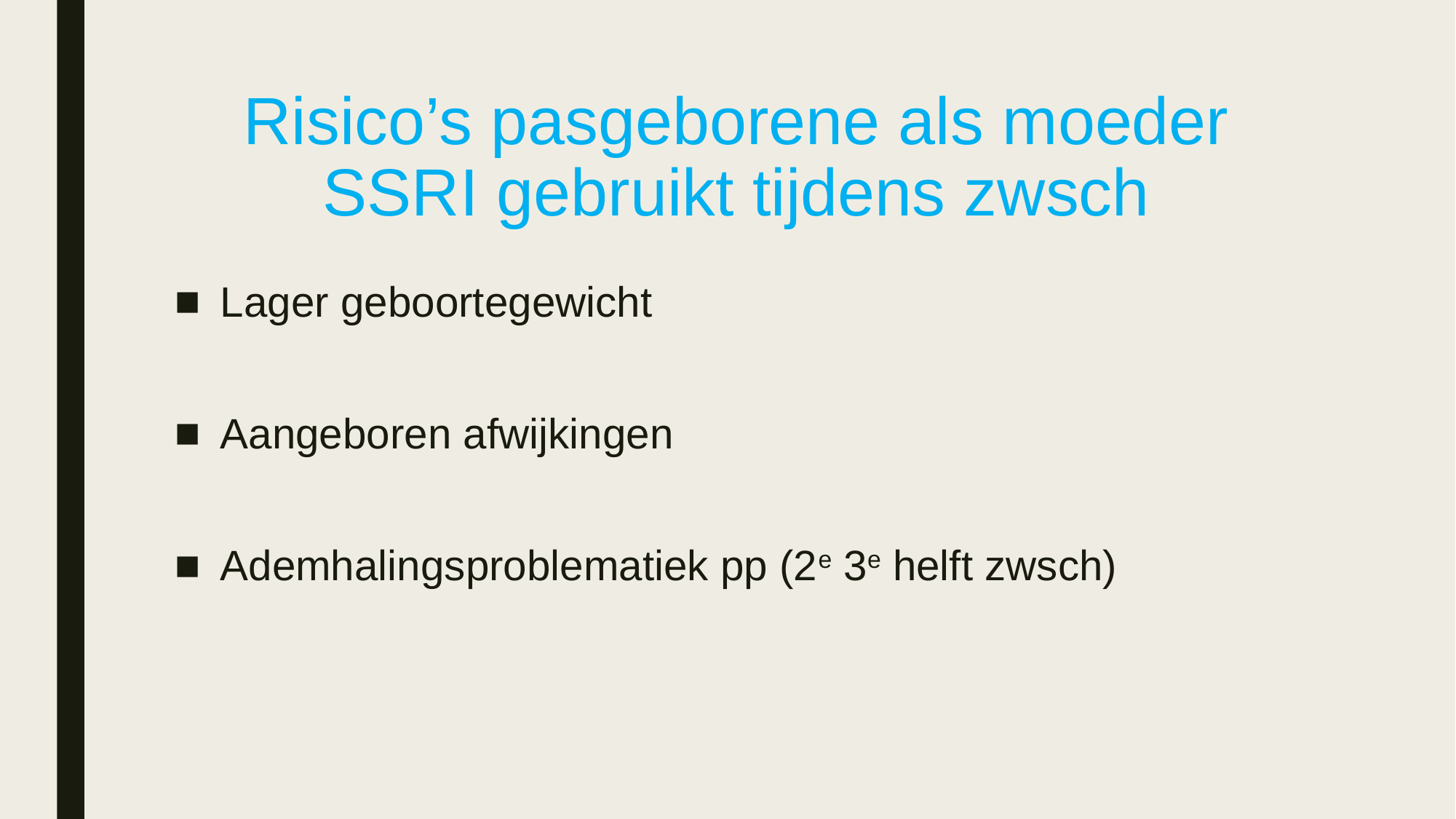

# Risico’s pasgeborene als moeder SSRI gebruikt tijdens zwsch
Lager geboortegewicht

Aangeboren afwijkingen

Ademhalingsproblematiek pp (2e 3e helft zwsch)